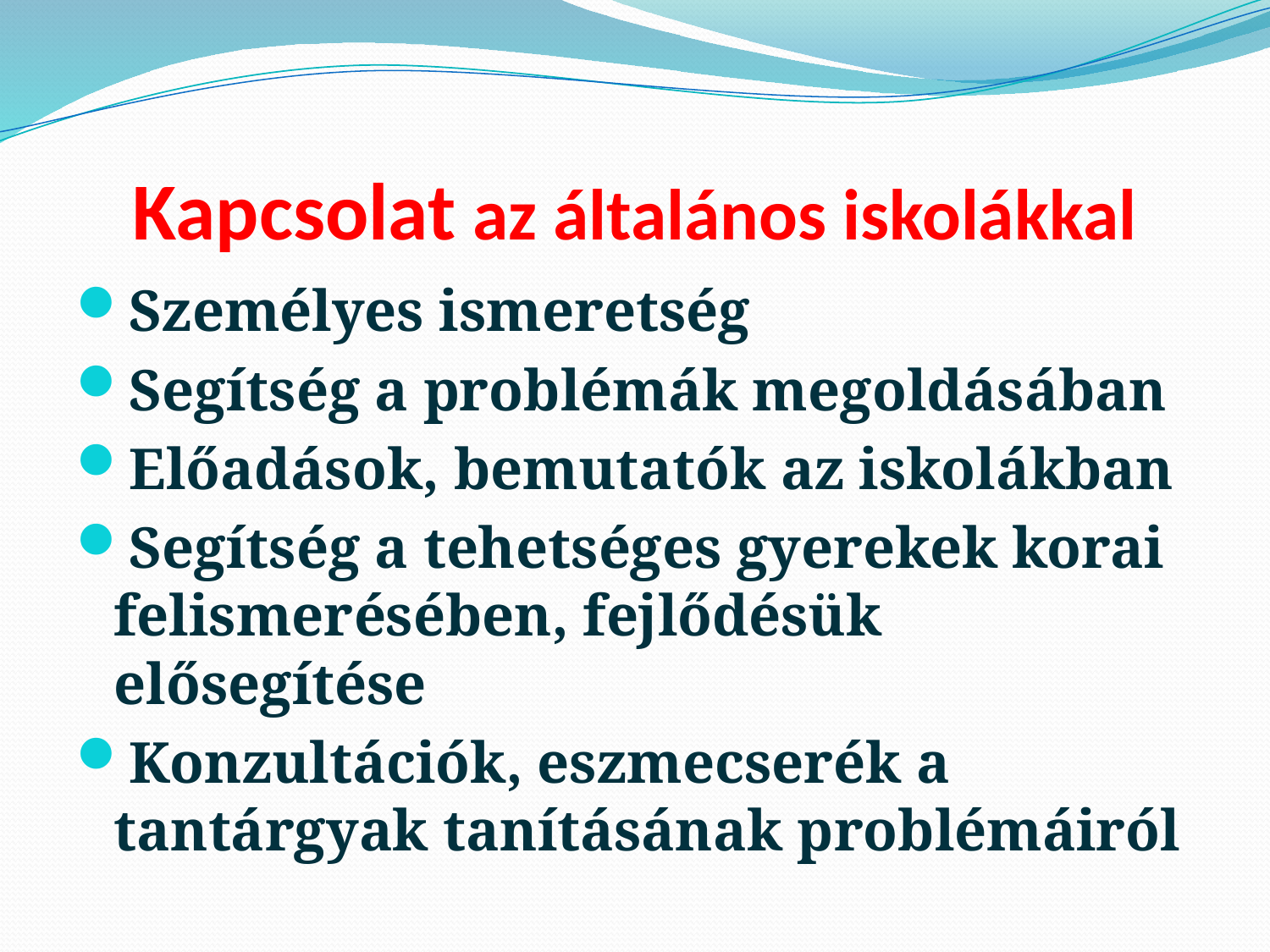

# Kapcsolat az általános iskolákkal
Személyes ismeretség
Segítség a problémák megoldásában
Előadások, bemutatók az iskolákban
Segítség a tehetséges gyerekek korai felismerésében, fejlődésük elősegítése
Konzultációk, eszmecserék a tantárgyak tanításának problémáiról